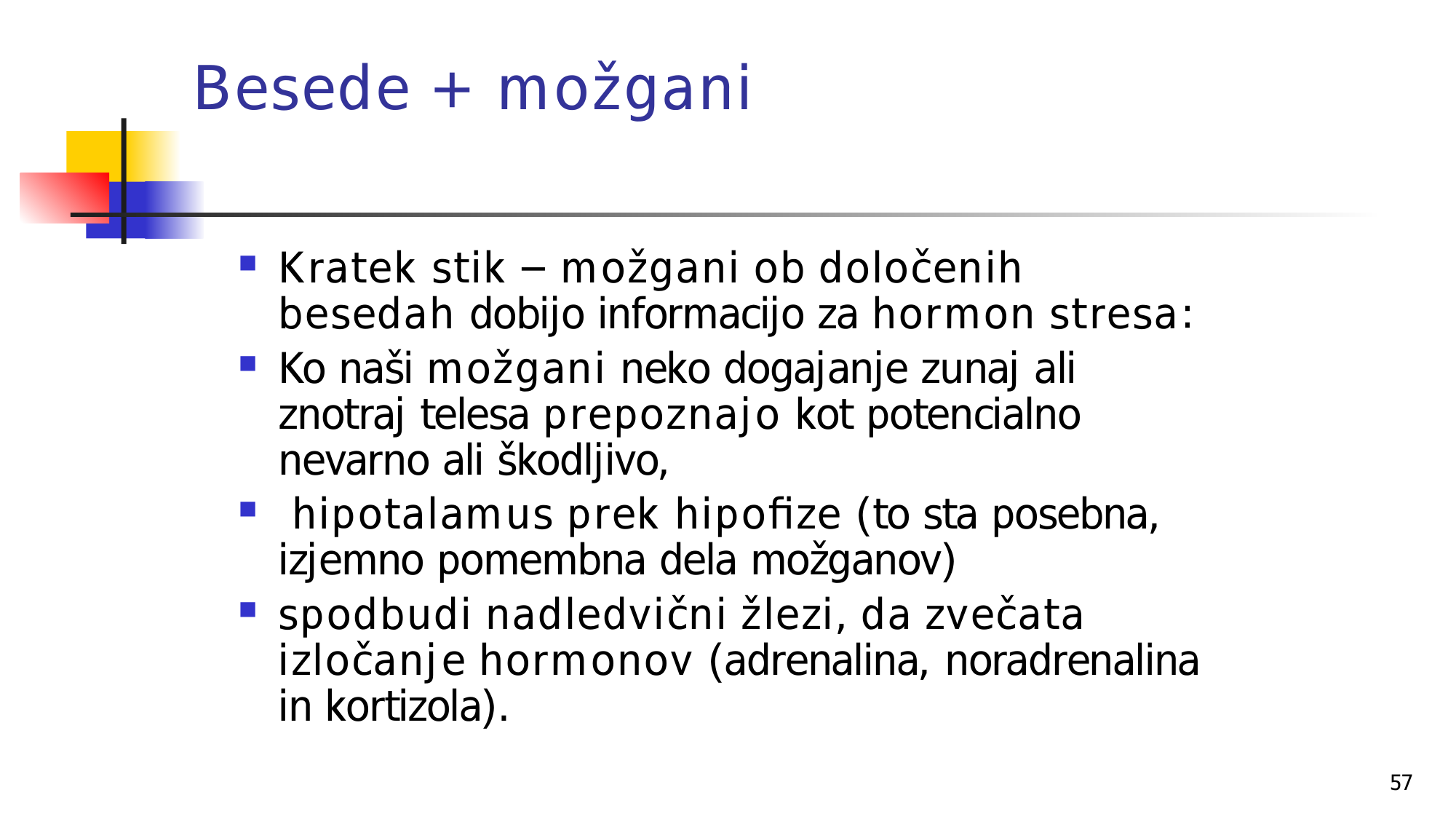

# Besede + možgani
Kratek stik – možgani ob določenih besedah dobijo informacijo za hormon stresa:
Ko naši možgani neko dogajanje zunaj ali znotraj telesa prepoznajo kot potencialno nevarno ali škodljivo,
 hipotalamus prek hipofize (to sta posebna, izjemno pomembna dela možganov)
spodbudi nadledvični žlezi, da zvečata izločanje hormonov (adrenalina, noradrenalina in kortizola).
57